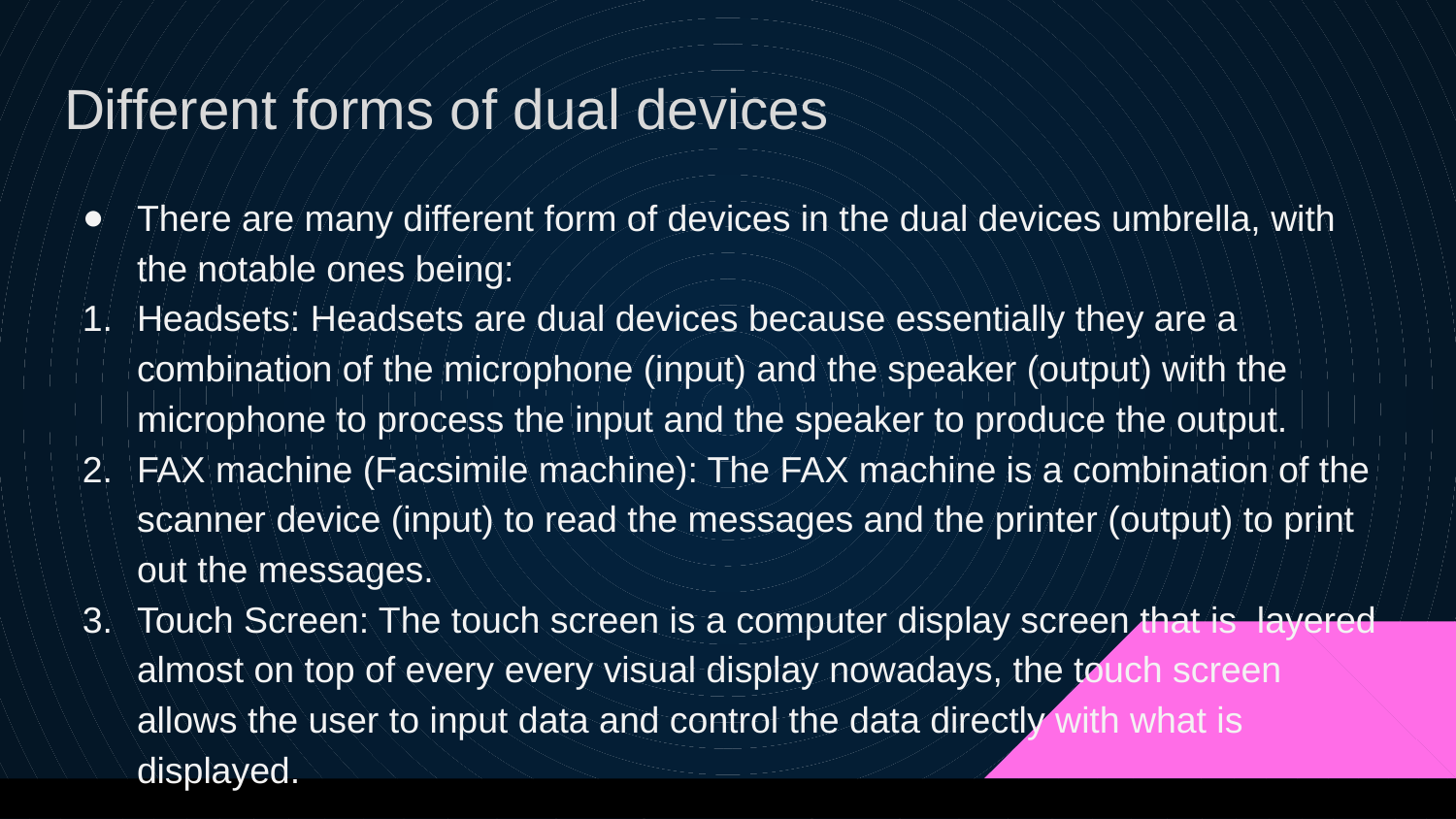

# Different forms of dual devices
There are many different form of devices in the dual devices umbrella, with the notable ones being:
Headsets: Headsets are dual devices because essentially they are a combination of the microphone (input) and the speaker (output) with the microphone to process the input and the speaker to produce the output.
FAX machine (Facsimile machine): The FAX machine is a combination of the scanner device (input) to read the messages and the printer (output) to print out the messages.
Touch Screen: The touch screen is a computer display screen that is  layered almost on top of every every visual display nowadays, the touch screen allows the user to input data and control the data directly with what is displayed.